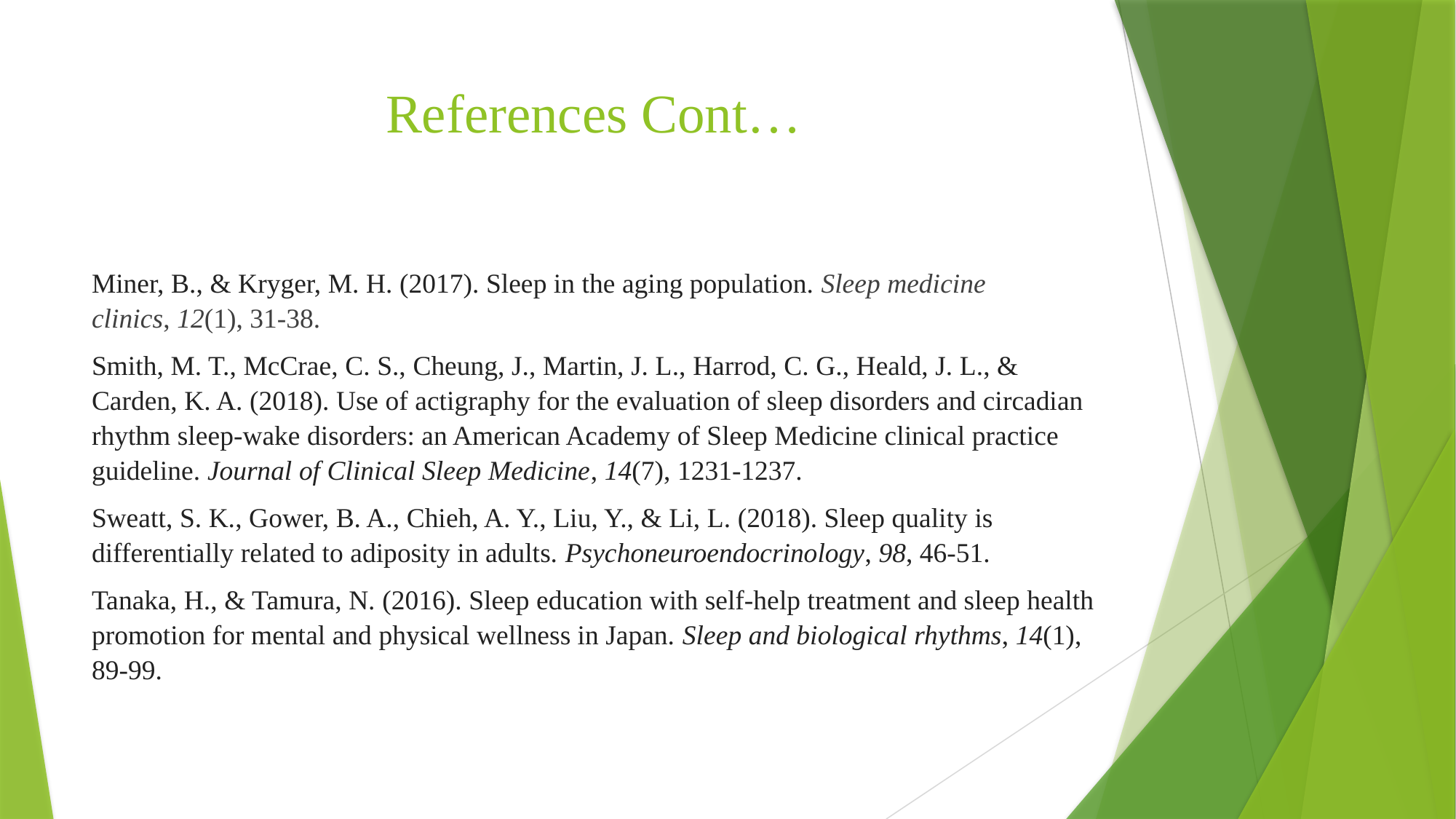

# References Cont…
Miner, B., & Kryger, M. H. (2017). Sleep in the aging population. Sleep medicine clinics, 12(1), 31-38.
Smith, M. T., McCrae, C. S., Cheung, J., Martin, J. L., Harrod, C. G., Heald, J. L., & Carden, K. A. (2018). Use of actigraphy for the evaluation of sleep disorders and circadian rhythm sleep-wake disorders: an American Academy of Sleep Medicine clinical practice guideline. Journal of Clinical Sleep Medicine, 14(7), 1231-1237.
Sweatt, S. K., Gower, B. A., Chieh, A. Y., Liu, Y., & Li, L. (2018). Sleep quality is differentially related to adiposity in adults. Psychoneuroendocrinology, 98, 46-51.
Tanaka, H., & Tamura, N. (2016). Sleep education with self-help treatment and sleep health promotion for mental and physical wellness in Japan. Sleep and biological rhythms, 14(1), 89-99.